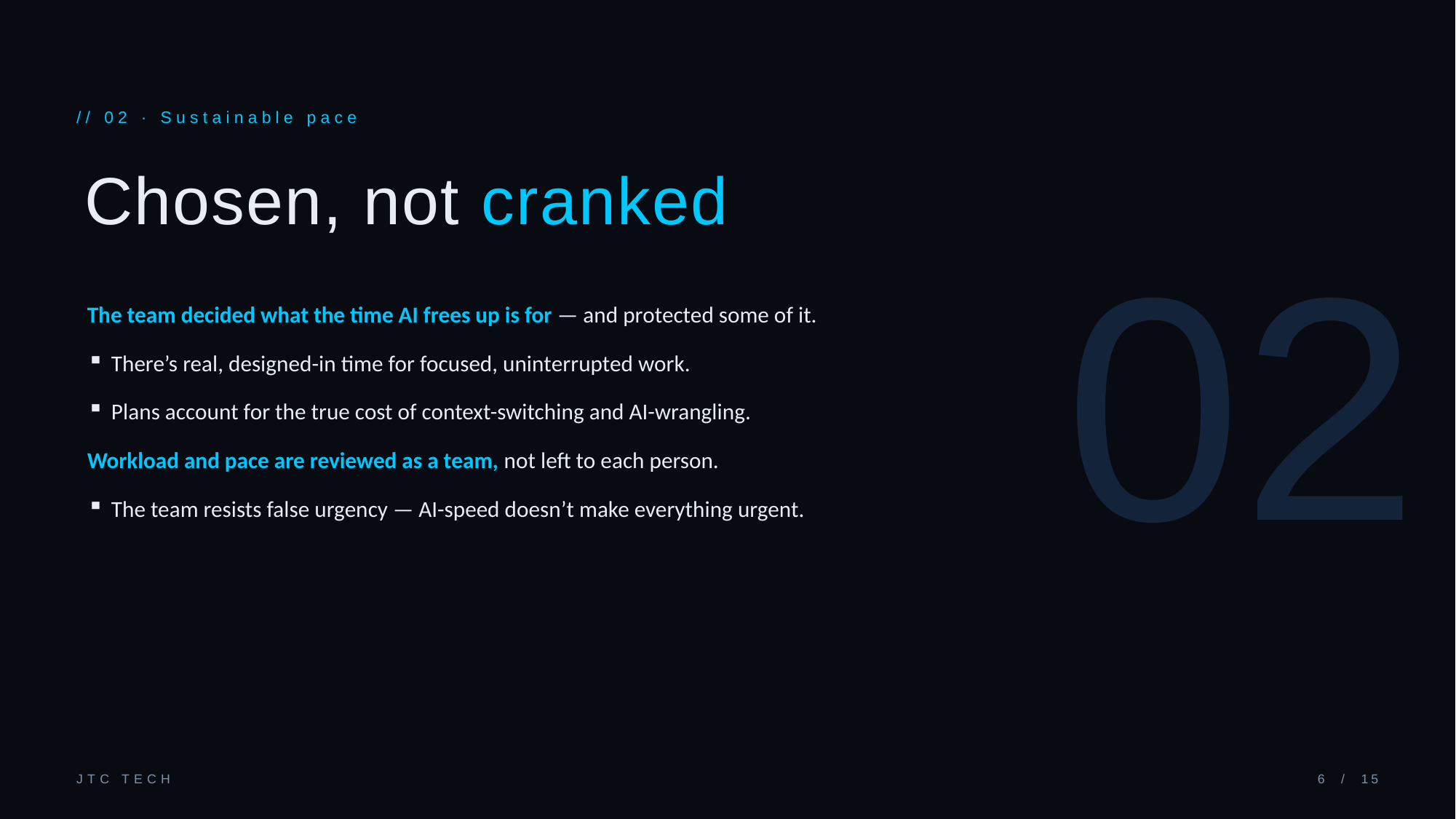

// 02 · Sustainable pace
02
Chosen, not cranked
The team decided what the time AI frees up is for — and protected some of it.
There’s real, designed-in time for focused, uninterrupted work.
Plans account for the true cost of context-switching and AI-wrangling.
Workload and pace are reviewed as a team, not left to each person.
The team resists false urgency — AI-speed doesn’t make everything urgent.
JTC TECH
6  /  15